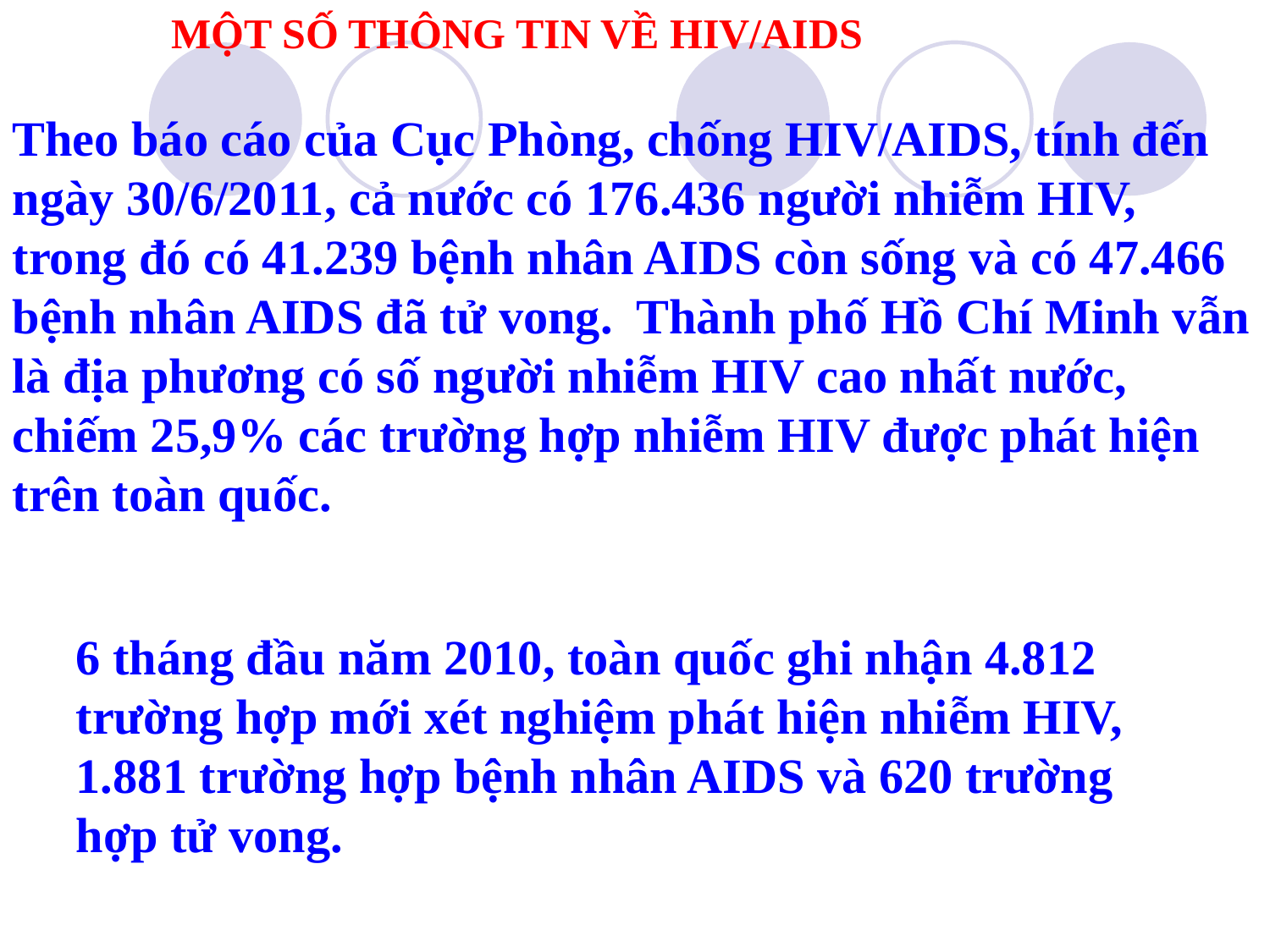

MỘT SỐ THÔNG TIN VỀ HIV/AIDS
Theo báo cáo của Cục Phòng, chống HIV/AIDS, tính đến ngày 30/6/2011, cả nước có 176.436 người nhiễm HIV, trong đó có 41.239 bệnh nhân AIDS còn sống và có 47.466 bệnh nhân AIDS đã tử vong.  Thành phố Hồ Chí Minh vẫn là địa phương có số người nhiễm HIV cao nhất nước, chiếm 25,9% các trường hợp nhiễm HIV được phát hiện trên toàn quốc.

6 tháng đầu năm 2010, toàn quốc ghi nhận 4.812 trường hợp mới xét nghiệm phát hiện nhiễm HIV, 1.881 trường hợp bệnh nhân AIDS và 620 trường hợp tử vong.